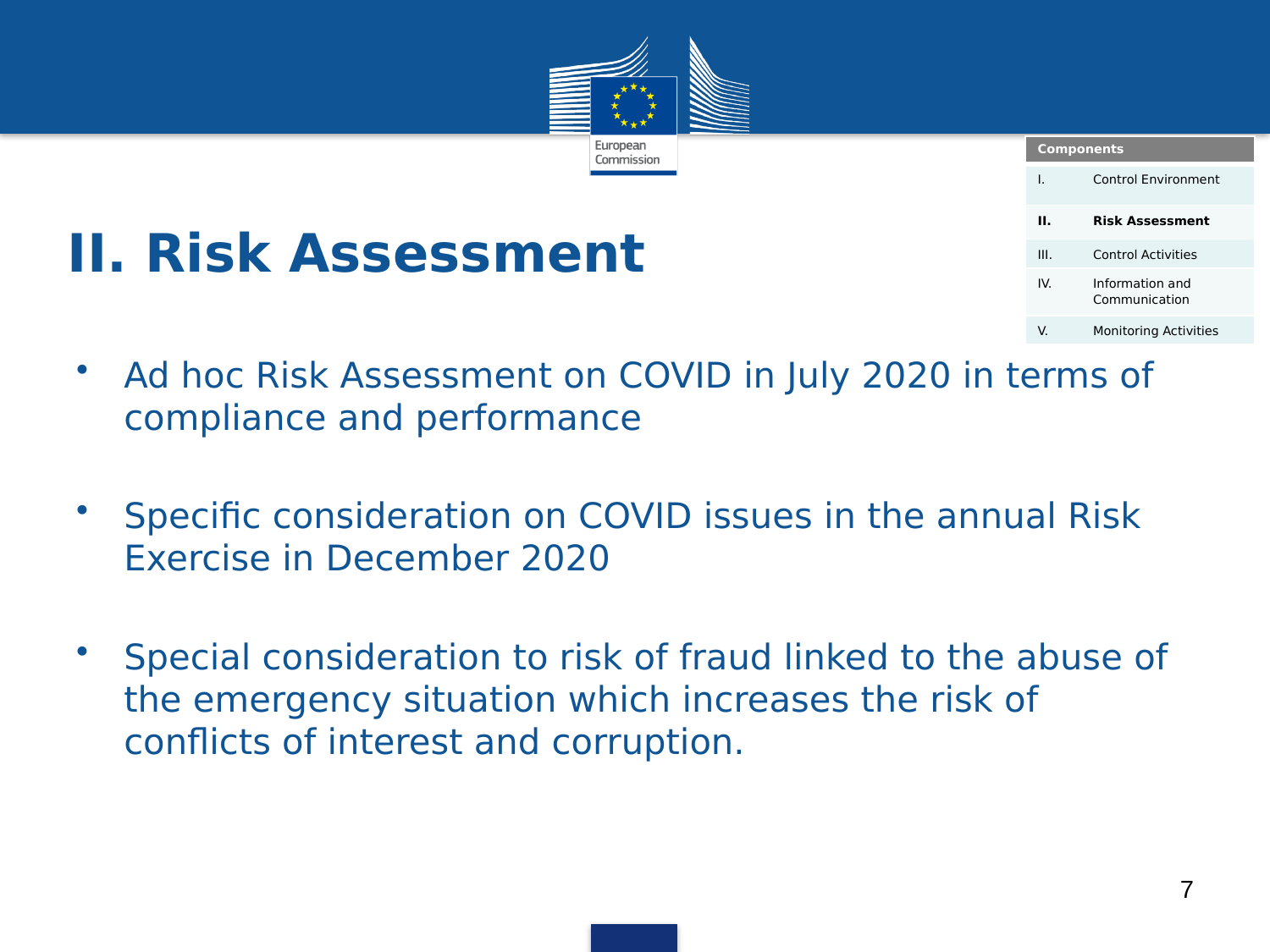

| Components |
| --- |
| Control Environment |
| Risk Assessment |
| Control Activities |
| Information and Communication |
| Monitoring Activities |
# II. Risk Assessment
Ad hoc Risk Assessment on COVID in July 2020 in terms of compliance and performance

Specific consideration on COVID issues in the annual Risk Exercise in December 2020

Special consideration to risk of fraud linked to the abuse of the emergency situation which increases the risk of conflicts of interest and corruption.
7